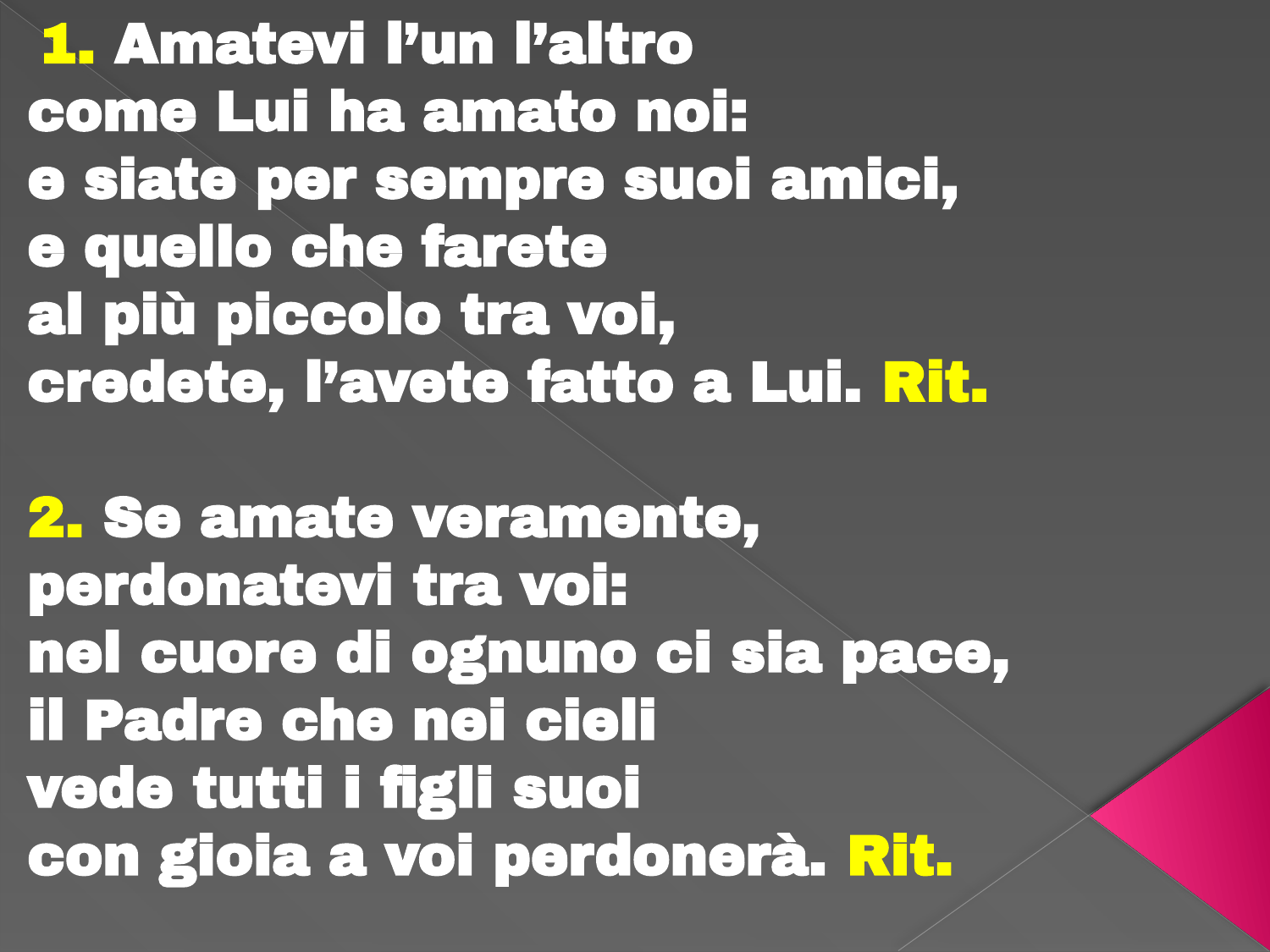

1. Amatevi l’un l’altro
come Lui ha amato noi:
e siate per sempre suoi amici,
e quello che farete
al più piccolo tra voi,
credete, l’avete fatto a Lui. Rit.
2. Se amate veramente,
perdonatevi tra voi:
nel cuore di ognuno ci sia pace,
il Padre che nei cieli
vede tutti i figli suoi
con gioia a voi perdonerà. Rit.